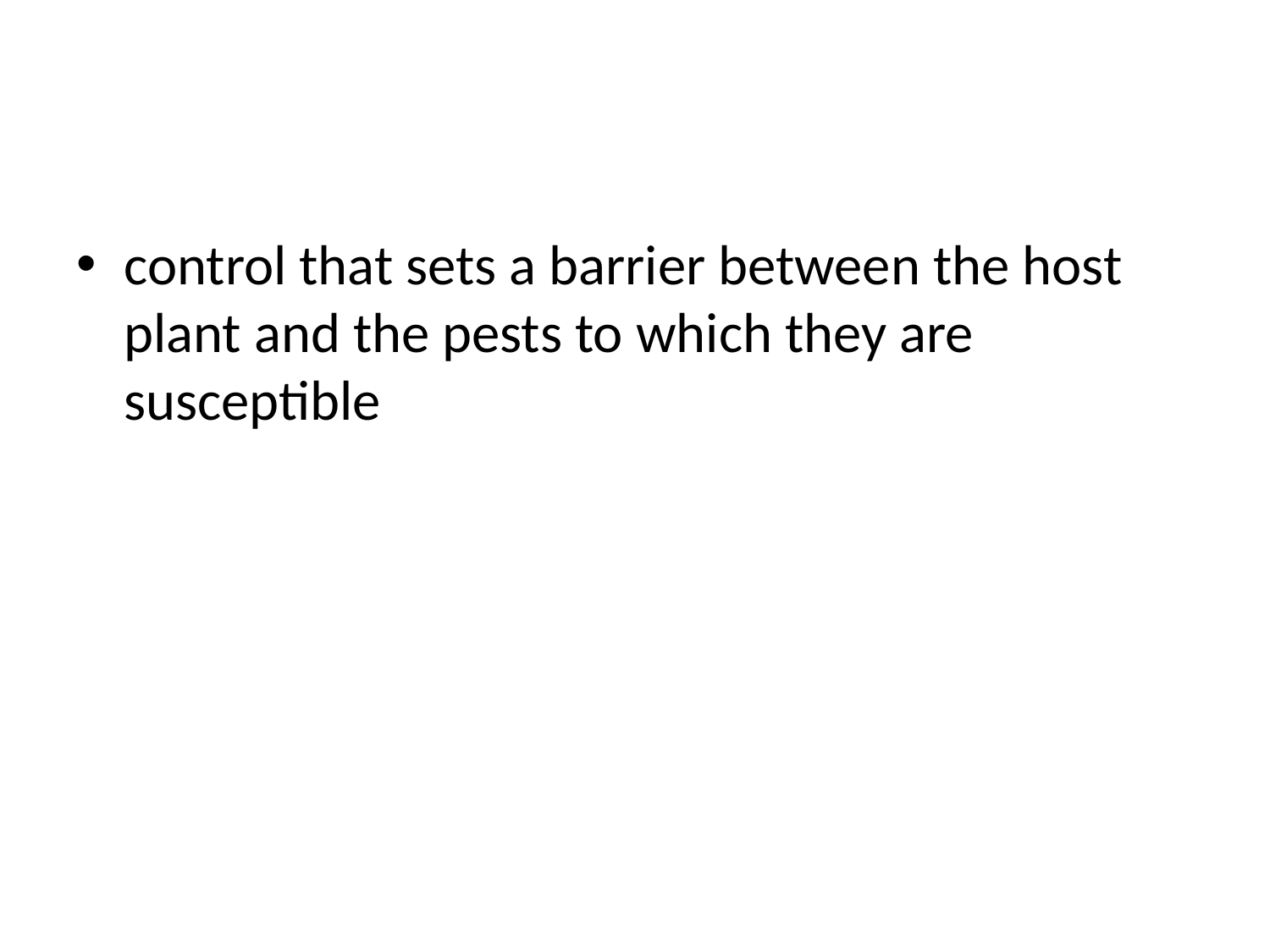

#
control that sets a barrier between the host plant and the pests to which they are susceptible